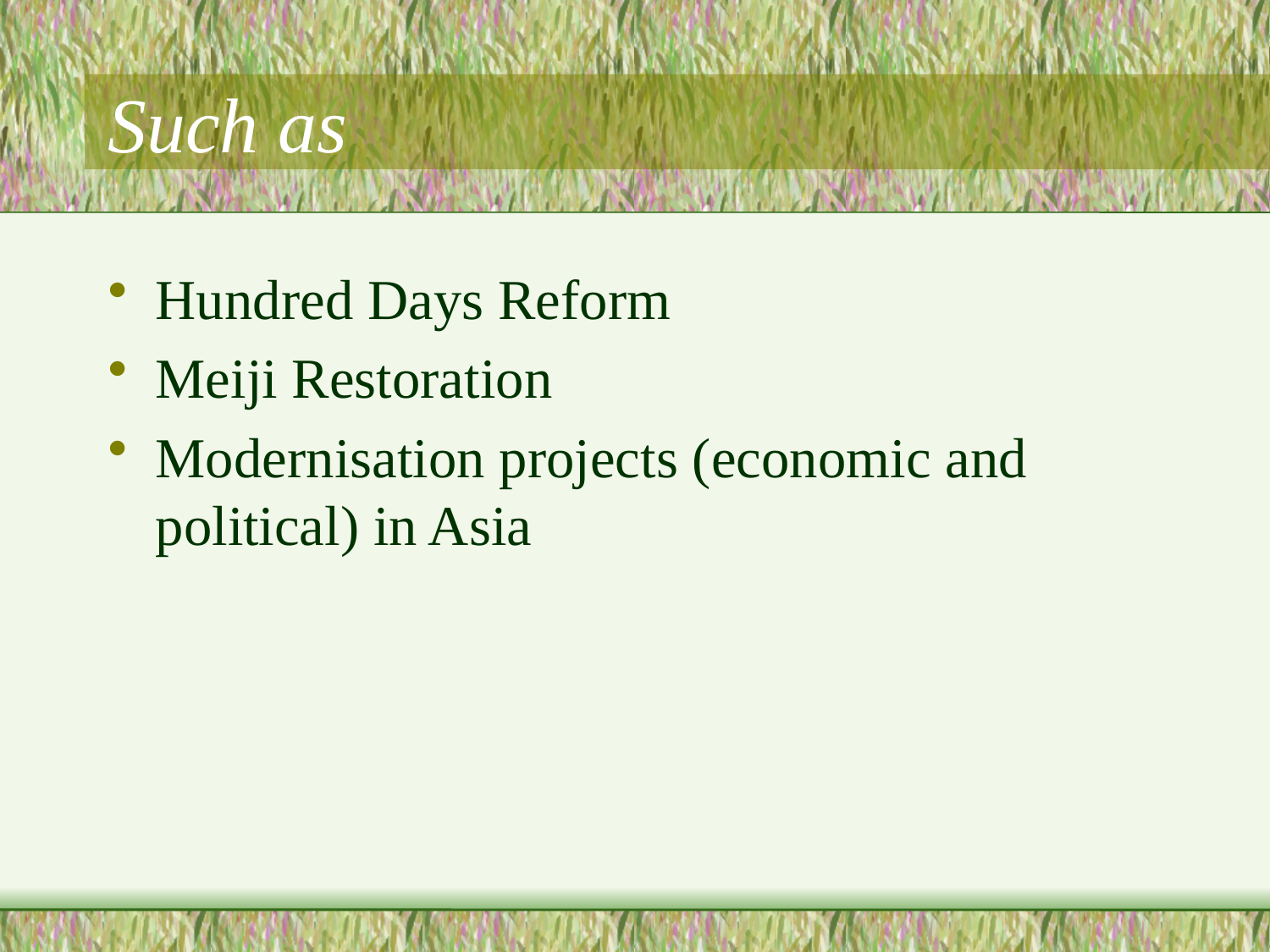

# Such as
Hundred Days Reform
Meiji Restoration
Modernisation projects (economic and political) in Asia